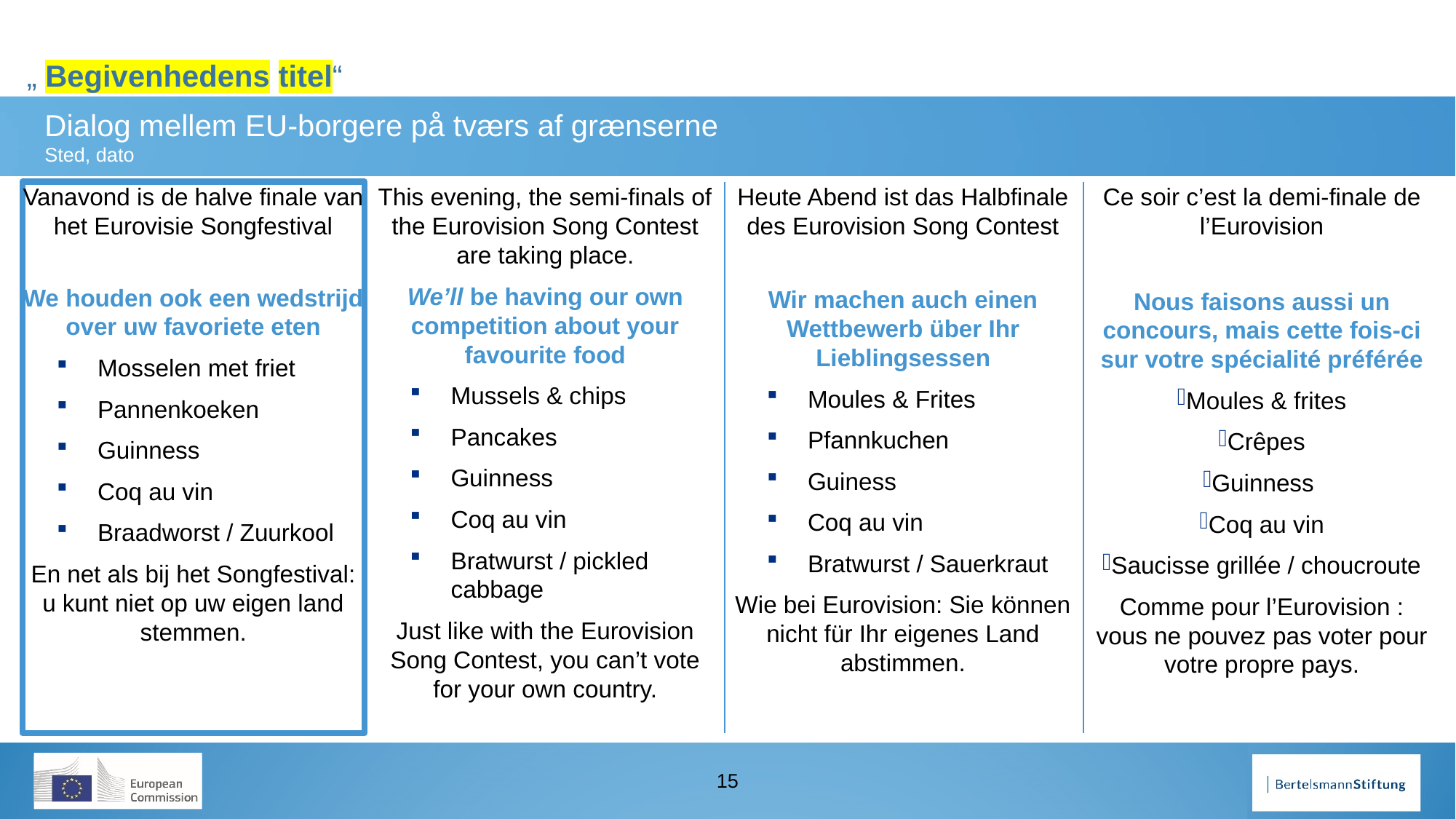

Vanavond is de halve finale van het Eurovisie Songfestival

We houden ook een wedstrijd over uw favoriete eten
Mosselen met friet
Pannenkoeken
Guinness
Coq au vin
Braadworst / Zuurkool
En net als bij het Songfestival: u kunt niet op uw eigen land stemmen.

This evening, the semi-finals of the Eurovision Song Contest are taking place.
We’ll be having our own competition about your favourite food
Mussels & chips
Pancakes
Guinness
Coq au vin
Bratwurst / pickled cabbage
Just like with the Eurovision Song Contest, you can’t vote for your own country.

Heute Abend ist das Halbfinale des Eurovision Song Contest

Wir machen auch einen Wettbewerb über Ihr Lieblingsessen
Moules & Frites
Pfannkuchen
Guiness
Coq au vin
Bratwurst / Sauerkraut
Wie bei Eurovision: Sie können nicht für Ihr eigenes Land abstimmen.

Ce soir c’est la demi-finale de l’Eurovision

Nous faisons aussi un concours, mais cette fois-ci sur votre spécialité préférée
Moules & frites
Crêpes
Guinness
Coq au vin
Saucisse grillée / choucroute
Comme pour l’Eurovision : vous ne pouvez pas voter pour votre propre pays.

15